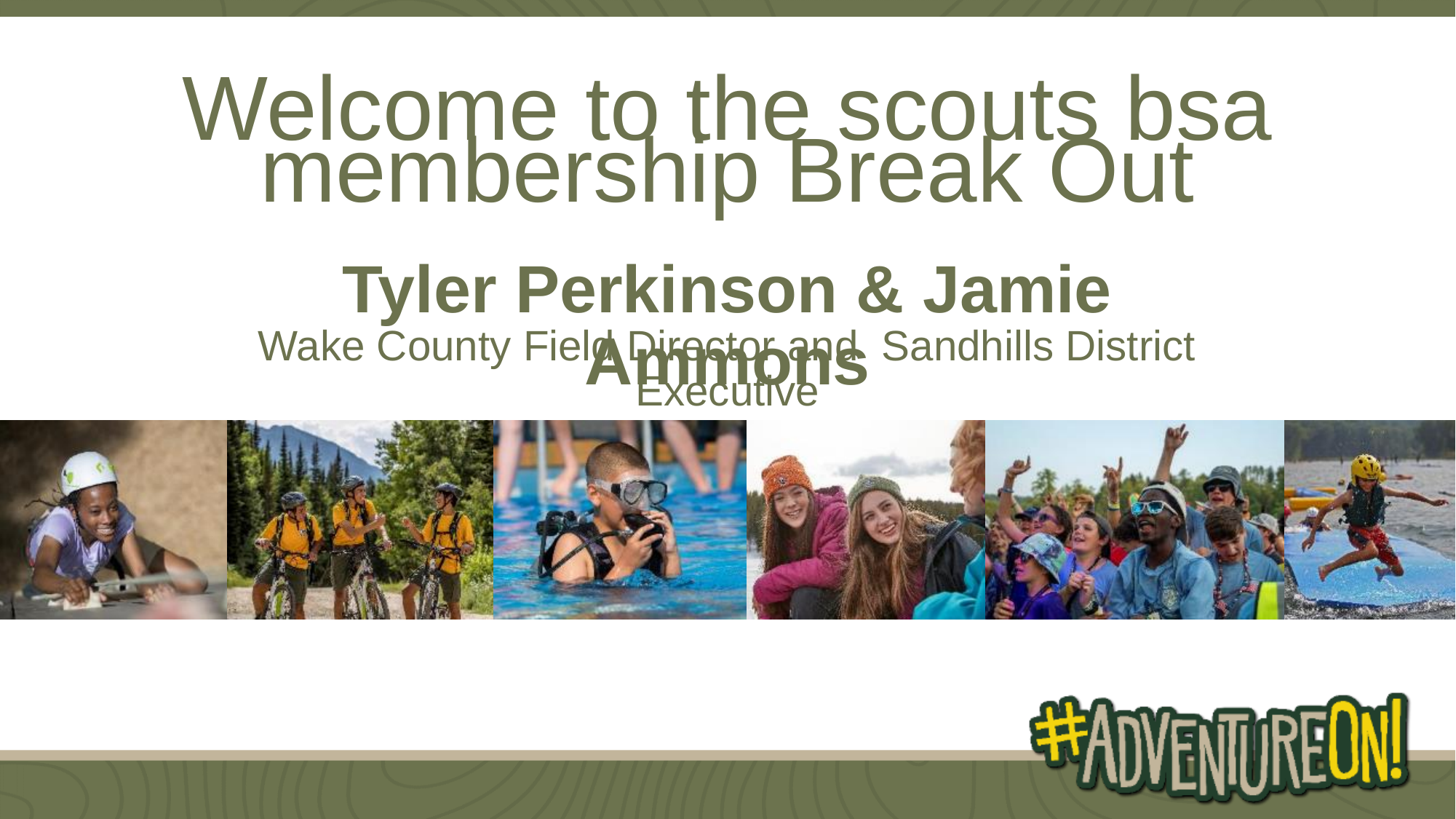

Welcome to the scouts bsa membership Break Out
Tyler Perkinson & Jamie Ammons
Wake County Field Director and  Sandhills District Executive